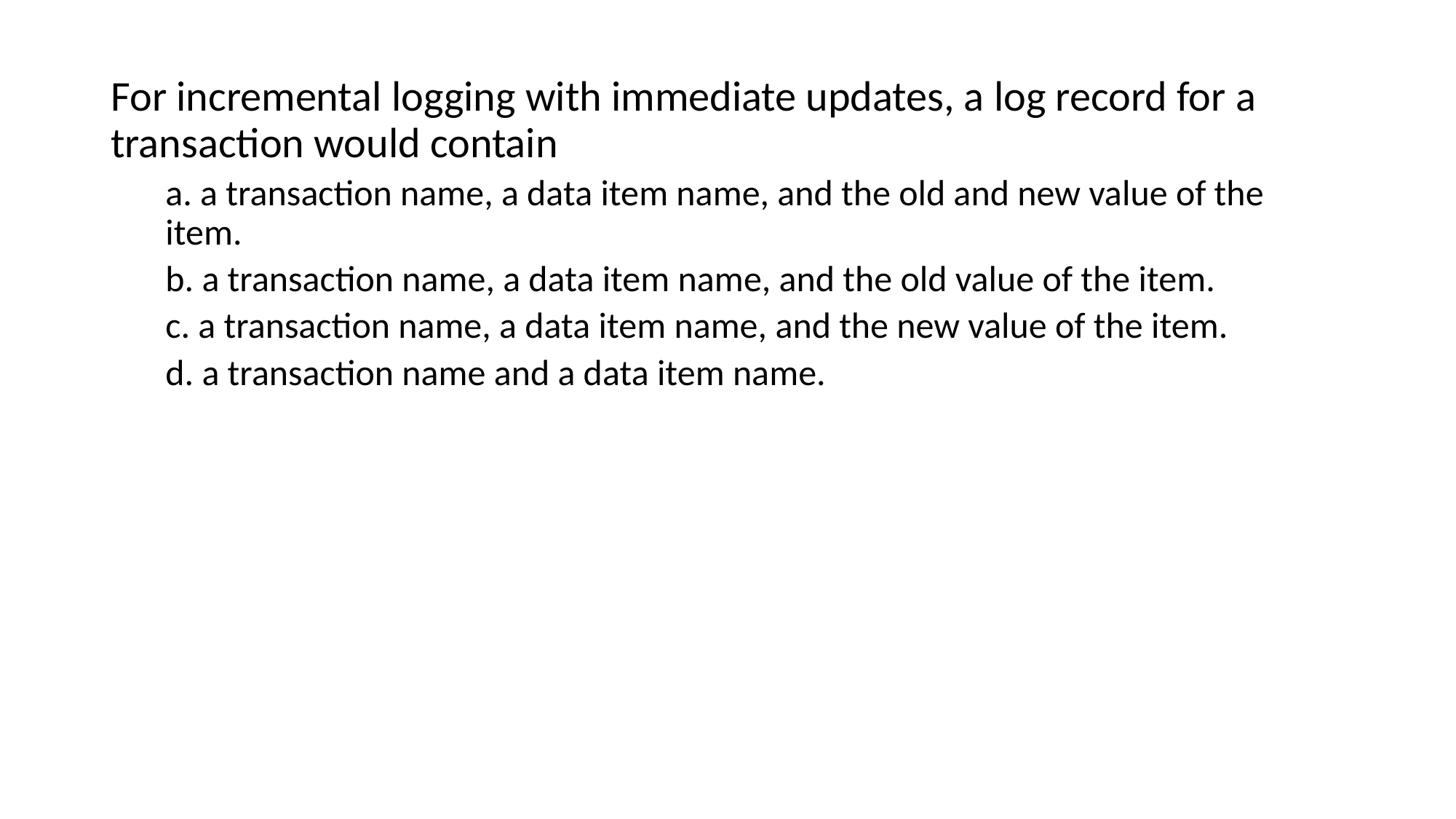

For incremental logging with immediate updates, a log record for a transaction would contain
a. a transaction name, a data item name, and the old and new value of the item.
b. a transaction name, a data item name, and the old value of the item.
c. a transaction name, a data item name, and the new value of the item.
d. a transaction name and a data item name.